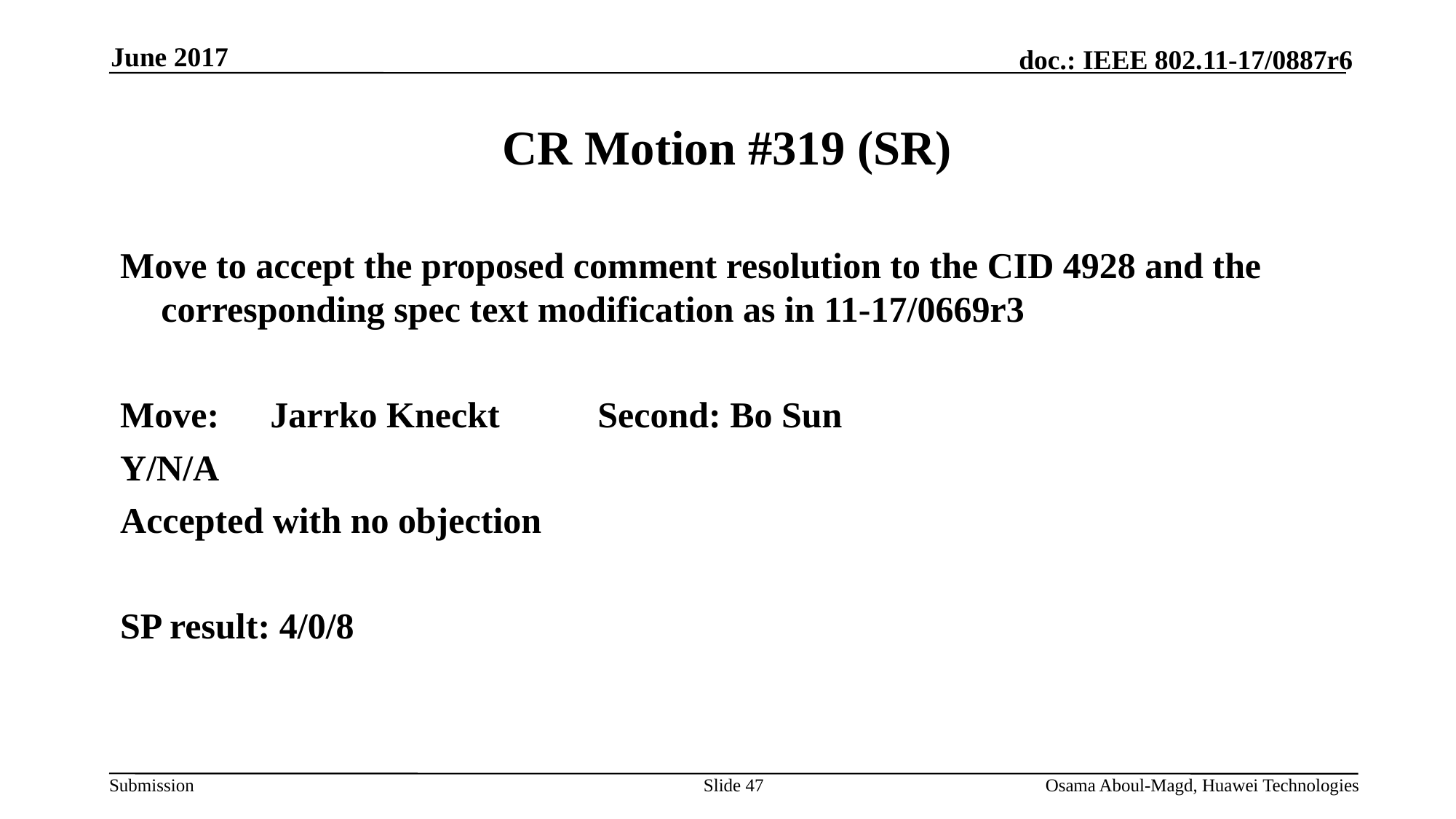

June 2017
# CR Motion #319 (SR)
Move to accept the proposed comment resolution to the CID 4928 and the corresponding spec text modification as in 11-17/0669r3

Move:	Jarrko Kneckt	Second: Bo Sun
Y/N/A
Accepted with no objection

SP result: 4/0/8
Slide 47
Osama Aboul-Magd, Huawei Technologies